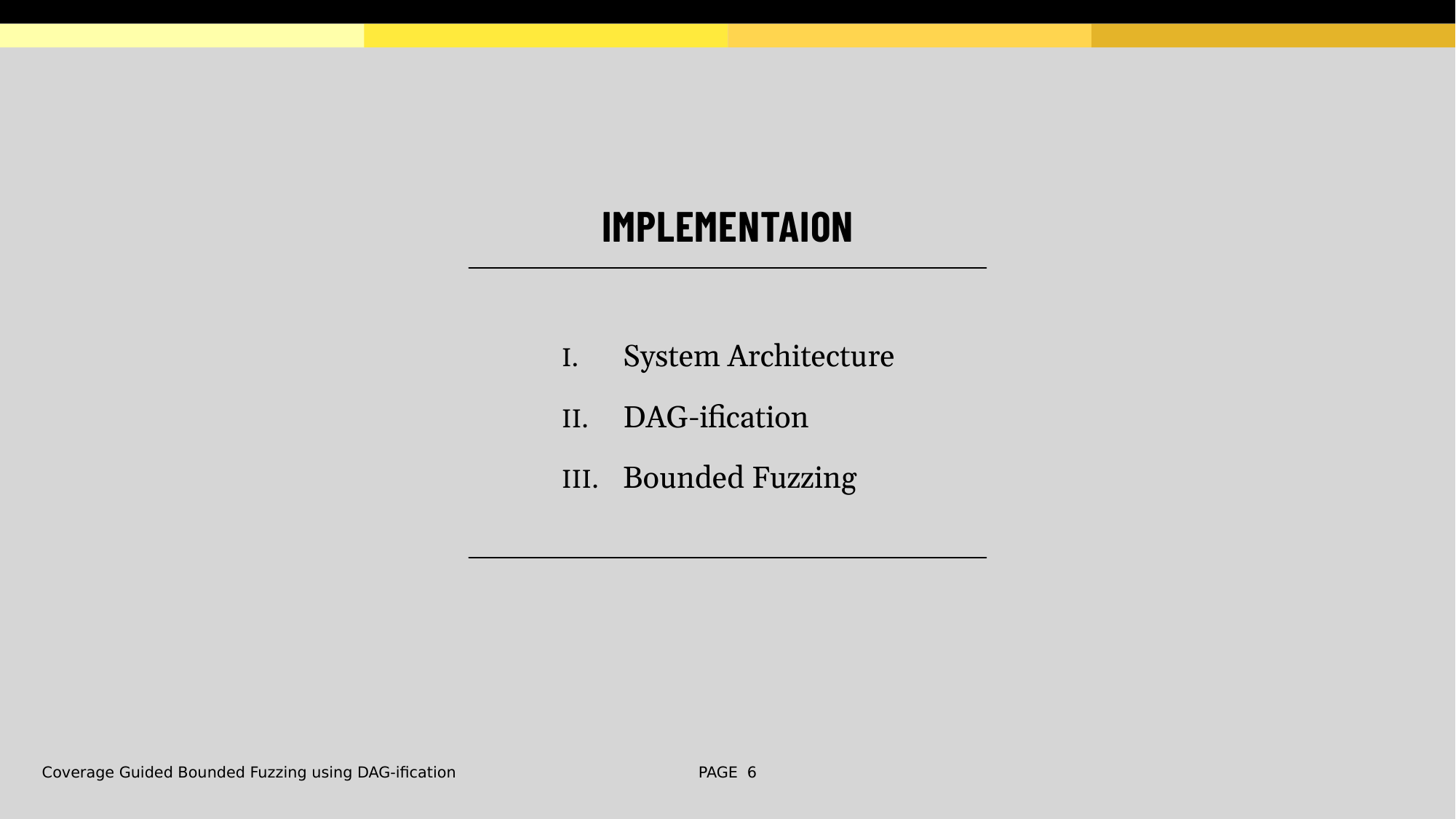

# Implementaion
System Architecture
DAG-ification
Bounded Fuzzing
Coverage Guided Bounded Fuzzing using DAG-ification
PAGE  6